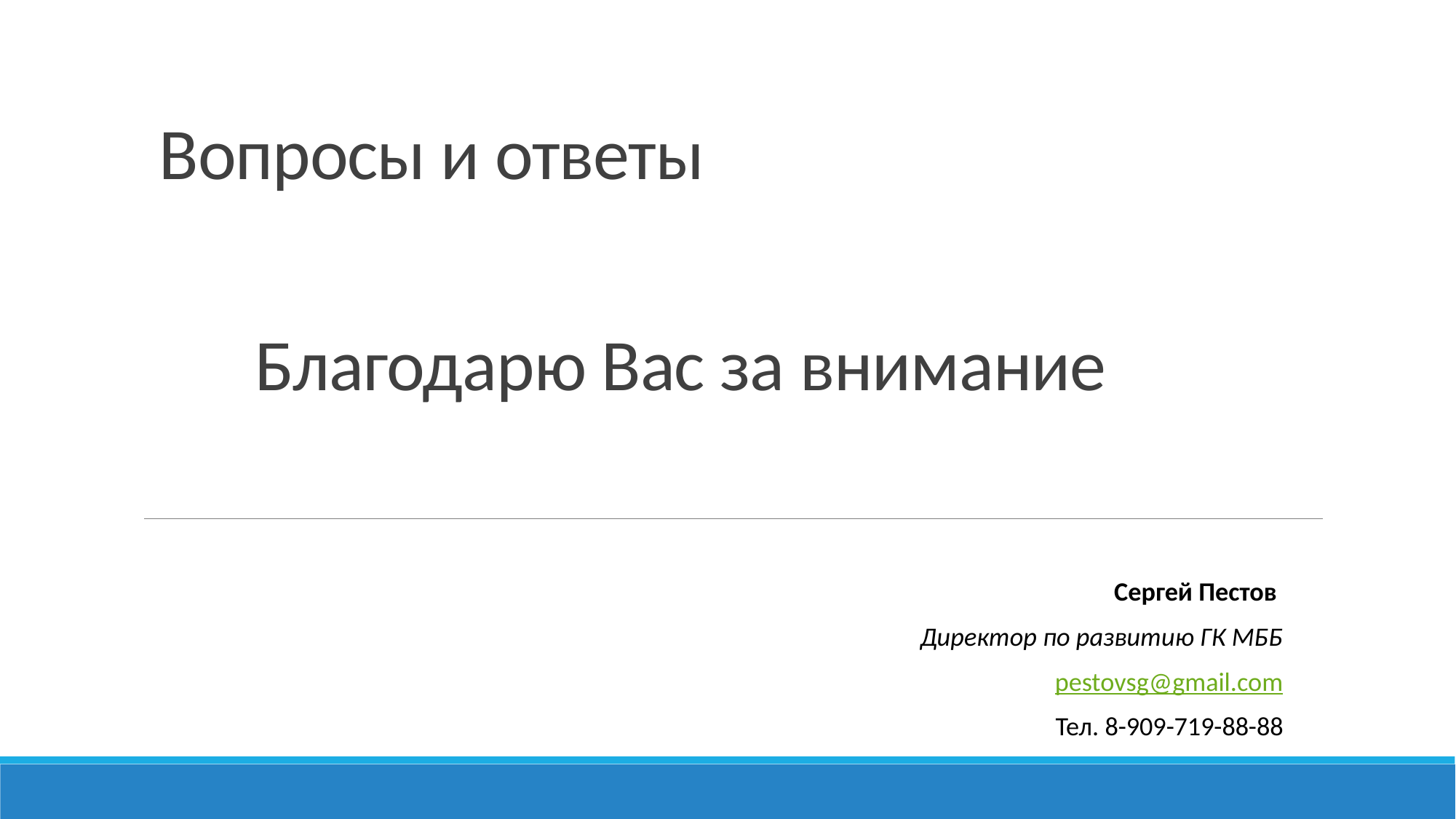

# Вопросы и ответы

Благодарю Вас за внимание
Сергей Пестов
Директор по развитию ГК МББ
pestovsg@gmail.com
Тел. 8-909-719-88-88